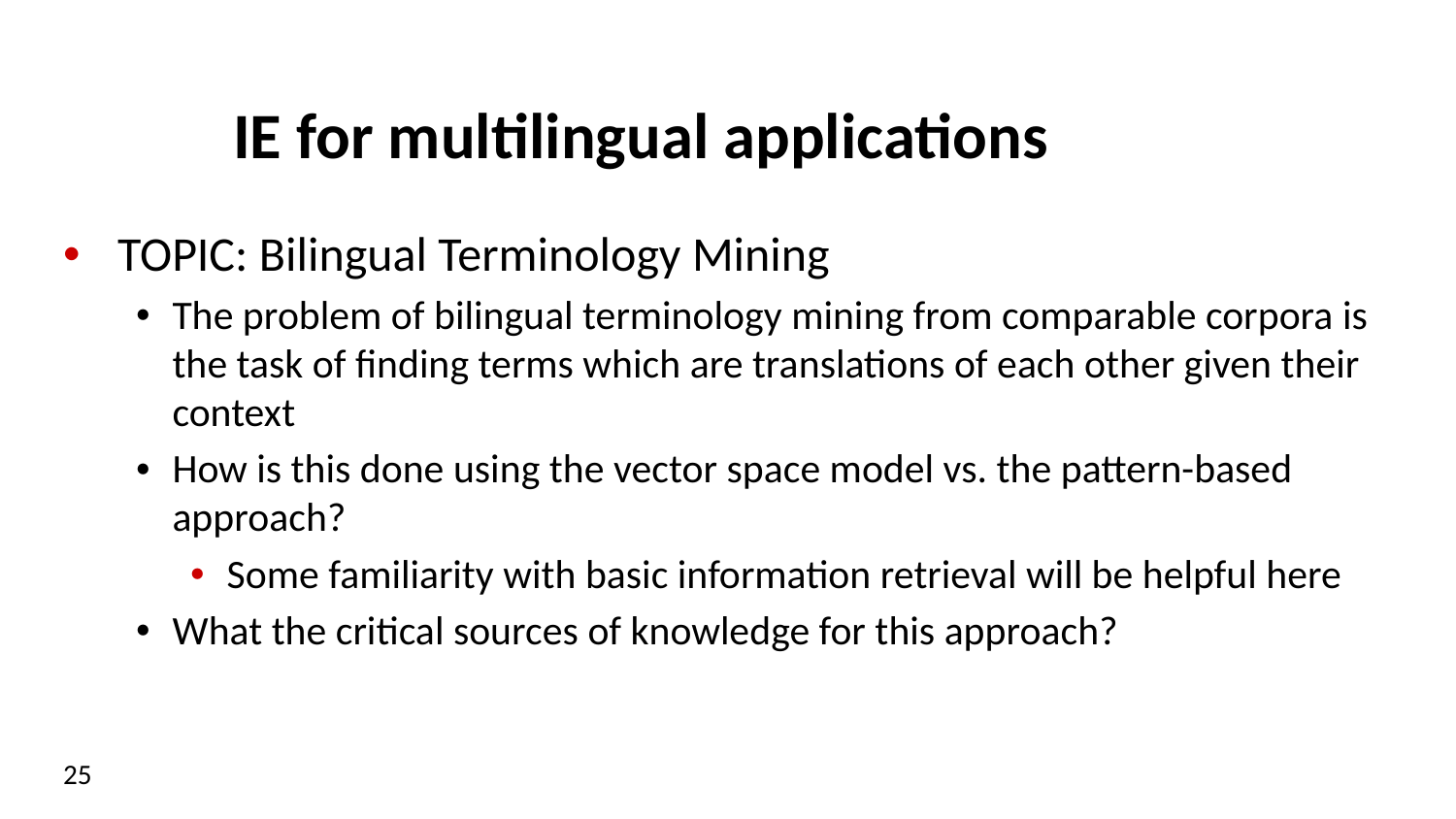

# IE for multilingual applications
TOPIC: Bilingual Terminology Mining
The problem of bilingual terminology mining from comparable corpora is the task of finding terms which are translations of each other given their context
How is this done using the vector space model vs. the pattern-based approach?
Some familiarity with basic information retrieval will be helpful here
What the critical sources of knowledge for this approach?
25